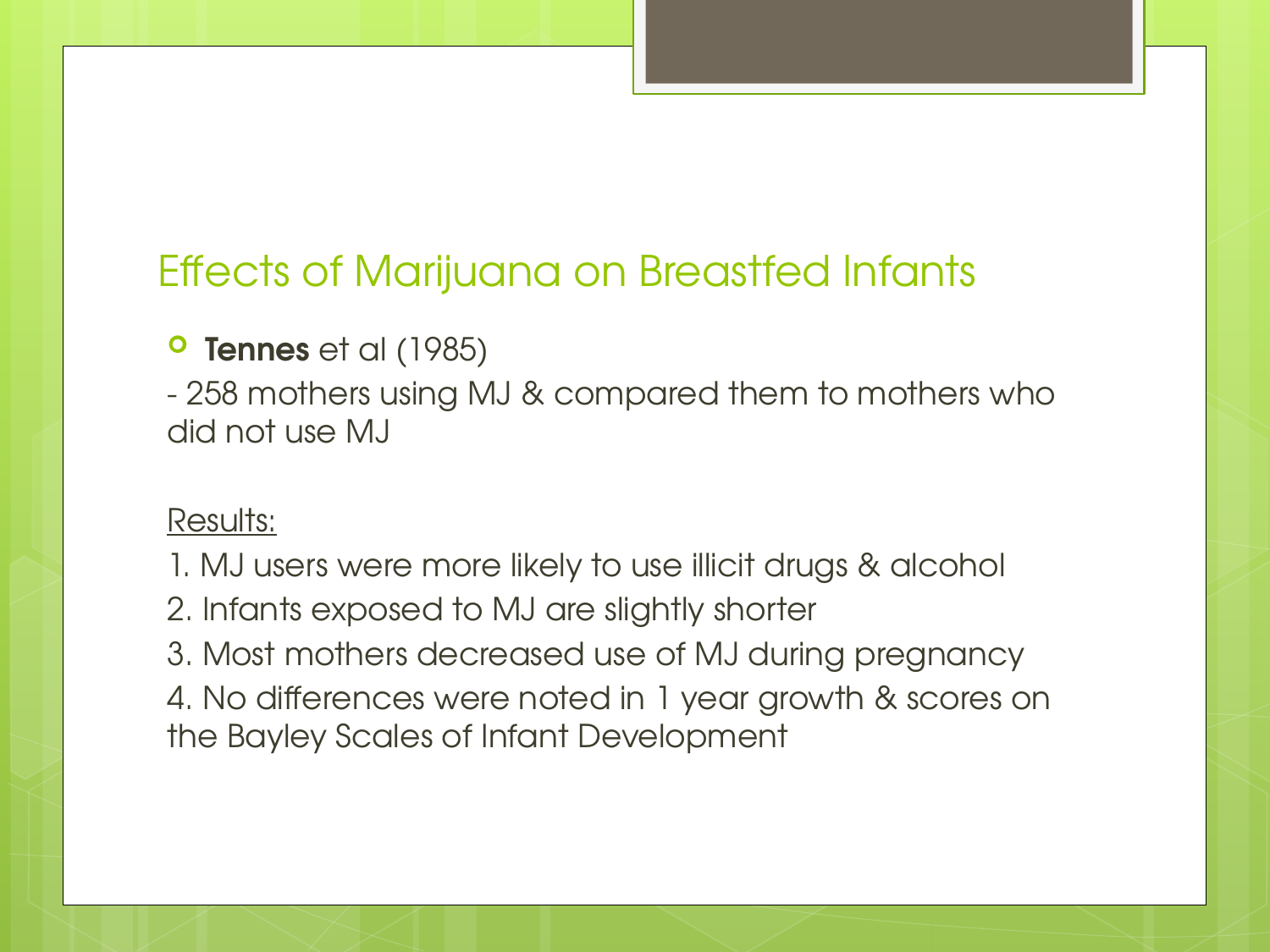

# Effects of Marijuana on Breastfed Infants
Tennes et al (1985)
- 258 mothers using MJ & compared them to mothers who did not use MJ

Results:
1. MJ users were more likely to use illicit drugs & alcohol
2. Infants exposed to MJ are slightly shorter
3. Most mothers decreased use of MJ during pregnancy
4. No differences were noted in 1 year growth & scores on the Bayley Scales of Infant Development